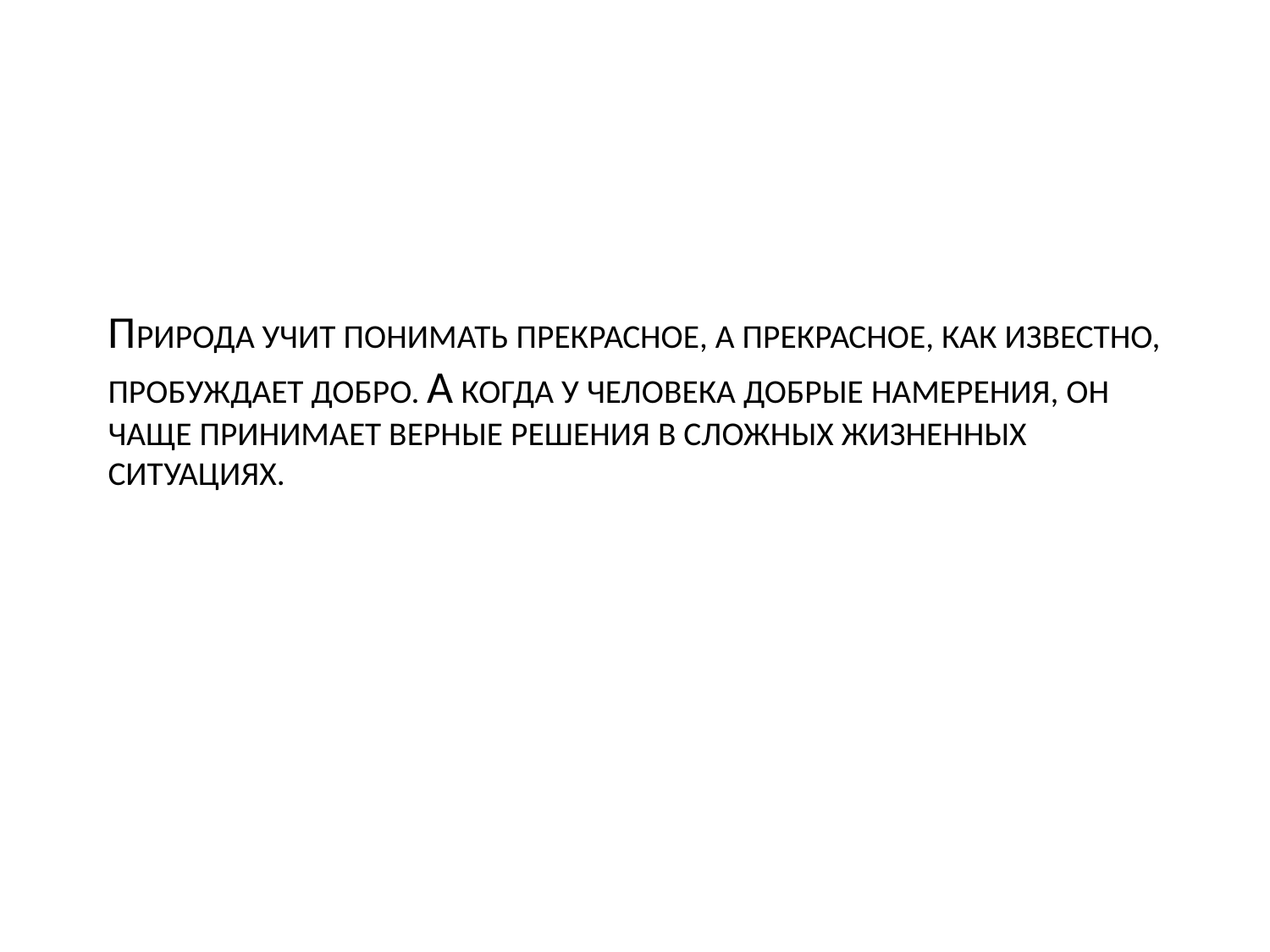

# ПРИРОДА УЧИТ ПОНИМАТЬ ПРЕКРАСНОЕ, А ПРЕКРАСНОЕ, КАК ИЗВЕСТНО, ПРОБУЖДАЕТ ДОБРО. А КОГДА У ЧЕЛОВЕКА ДОБРЫЕ НАМЕРЕНИЯ, ОН ЧАЩЕ ПРИНИМАЕТ ВЕРНЫЕ РЕШЕНИЯ В СЛОЖНЫХ ЖИЗНЕННЫХ СИТУАЦИЯХ.